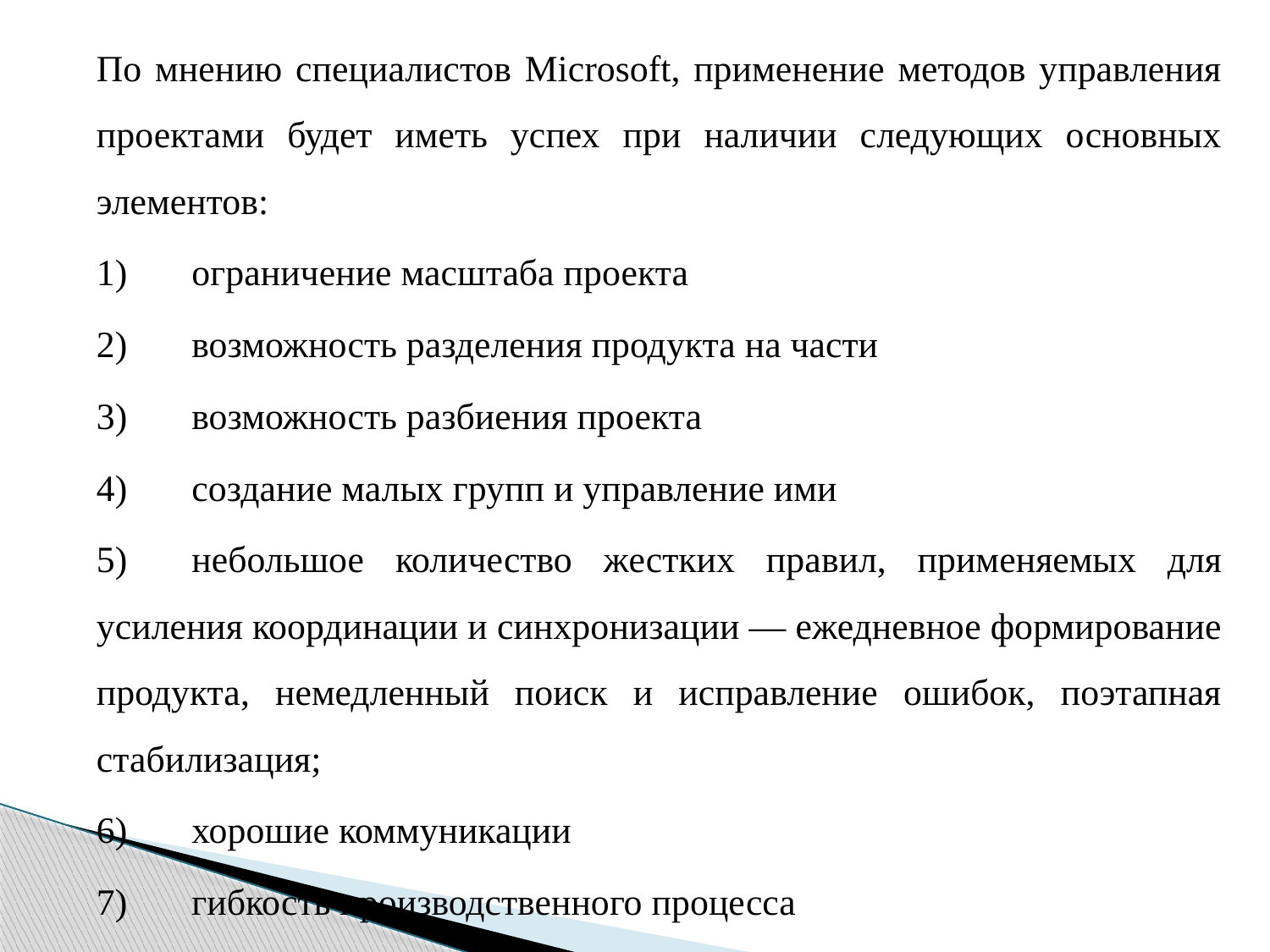

По мнению специалистов Microsoft, применение методов управления проектами будет иметь успех при наличии следующих основных элементов:
1)	ограничение масштаба проекта
2)	возможность разделения продукта на части
3)	возможность разбиения проекта
4)	создание малых групп и управление ими
5)	небольшое количество жестких правил, применяемых для усиления координации и синхронизации — ежедневное формирование продукта, немедленный поиск и исправление ошибок, поэтапная стабилизация;
6)	хорошие коммуникации
7)	гибкость производственного процесса